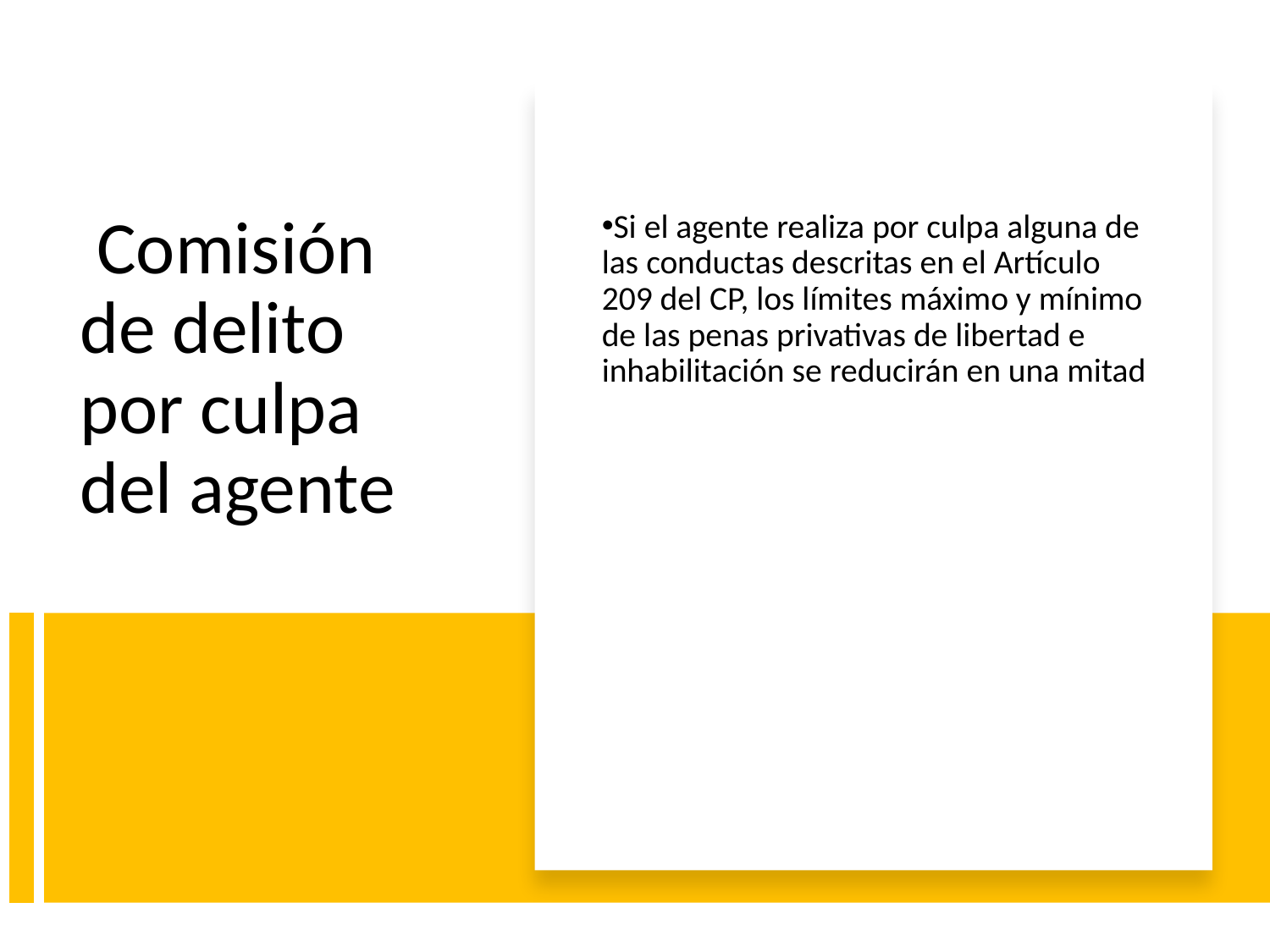

Si el agente realiza por culpa alguna de las conductas descritas en el Artículo 209 del CP, los límites máximo y mínimo de las penas privativas de libertad e inhabilitación se reducirán en una mitad
# Comisión de delito por culpa del agente